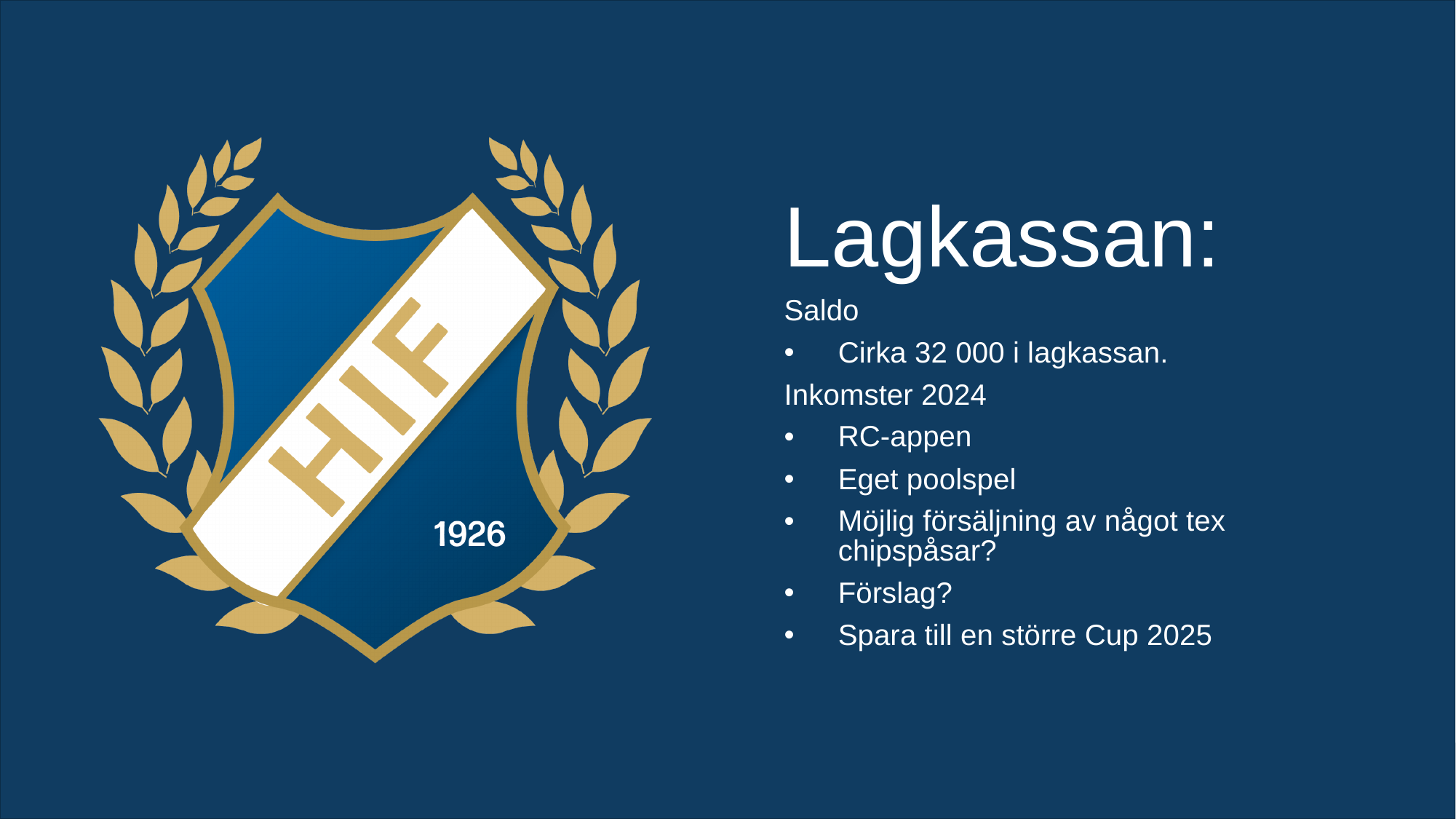

Lagkassan:
Saldo
Cirka 32 000 i lagkassan.
Inkomster 2024
RC-appen
Eget poolspel
Möjlig försäljning av något tex chipspåsar?
Förslag?
Spara till en större Cup 2025